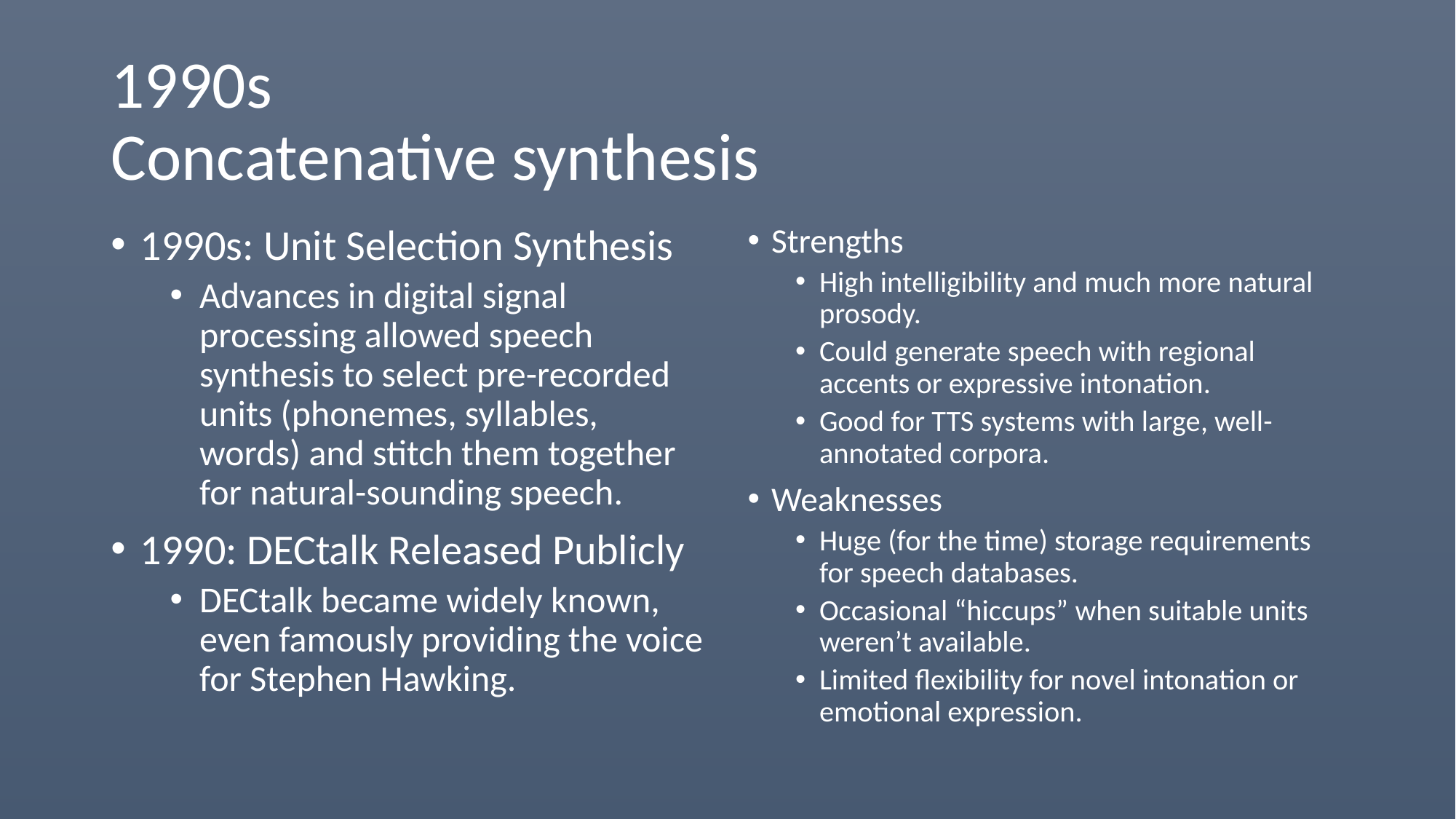

# 1990s Concatenative synthesis
1990s: Unit Selection Synthesis
Advances in digital signal processing allowed speech synthesis to select pre-recorded units (phonemes, syllables, words) and stitch them together for natural-sounding speech.
1990: DECtalk Released Publicly
DECtalk became widely known, even famously providing the voice for Stephen Hawking.

Strengths
High intelligibility and much more natural prosody.
Could generate speech with regional accents or expressive intonation.
Good for TTS systems with large, well-annotated corpora.
Weaknesses
Huge (for the time) storage requirements for speech databases.
Occasional “hiccups” when suitable units weren’t available.
Limited flexibility for novel intonation or emotional expression.